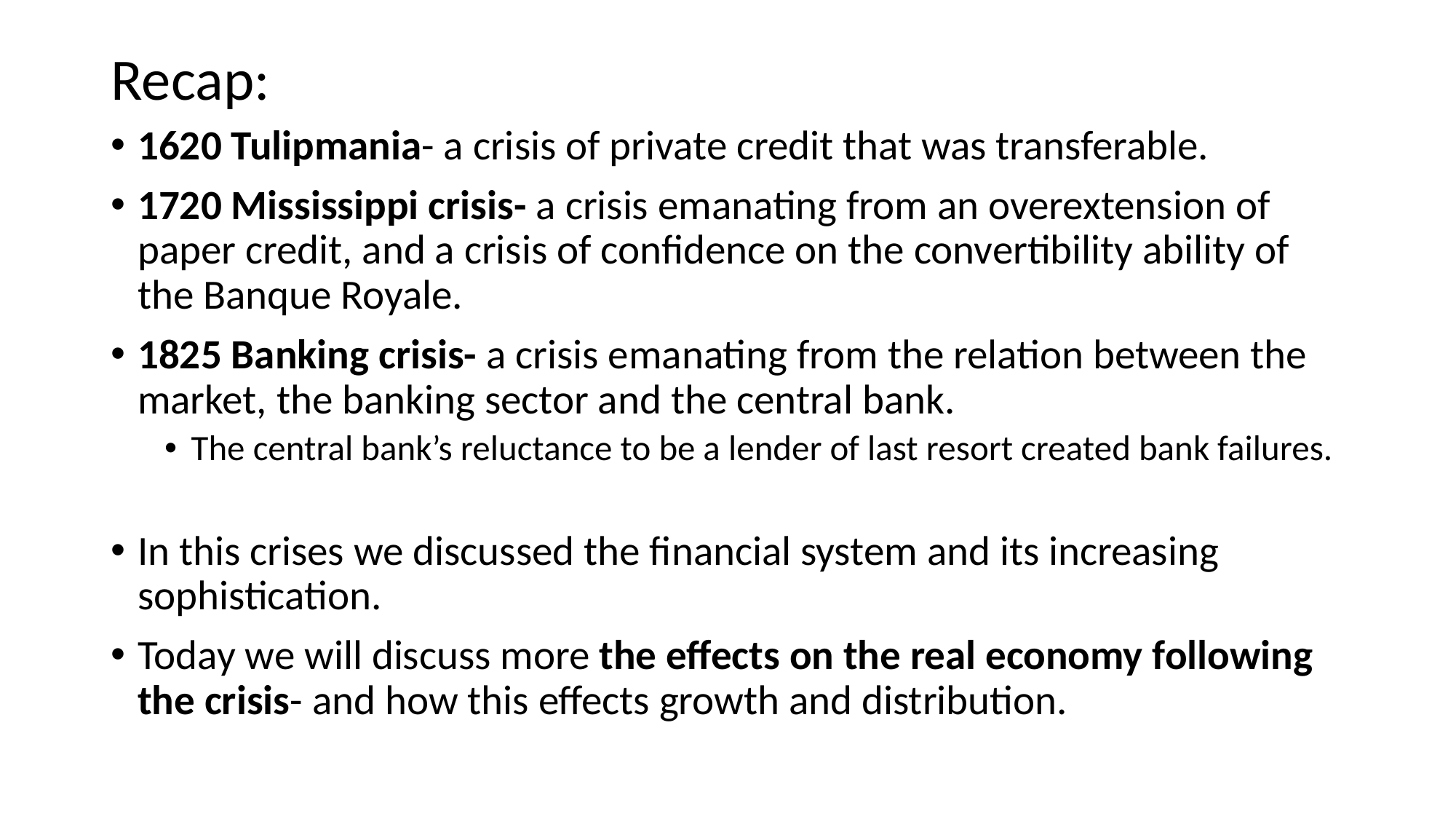

# Recap:
1620 Tulipmania- a crisis of private credit that was transferable.
1720 Mississippi crisis- a crisis emanating from an overextension of paper credit, and a crisis of confidence on the convertibility ability of the Banque Royale.
1825 Banking crisis- a crisis emanating from the relation between the market, the banking sector and the central bank.
The central bank’s reluctance to be a lender of last resort created bank failures.

In this crises we discussed the financial system and its increasing sophistication.
Today we will discuss more the effects on the real economy following the crisis- and how this effects growth and distribution.